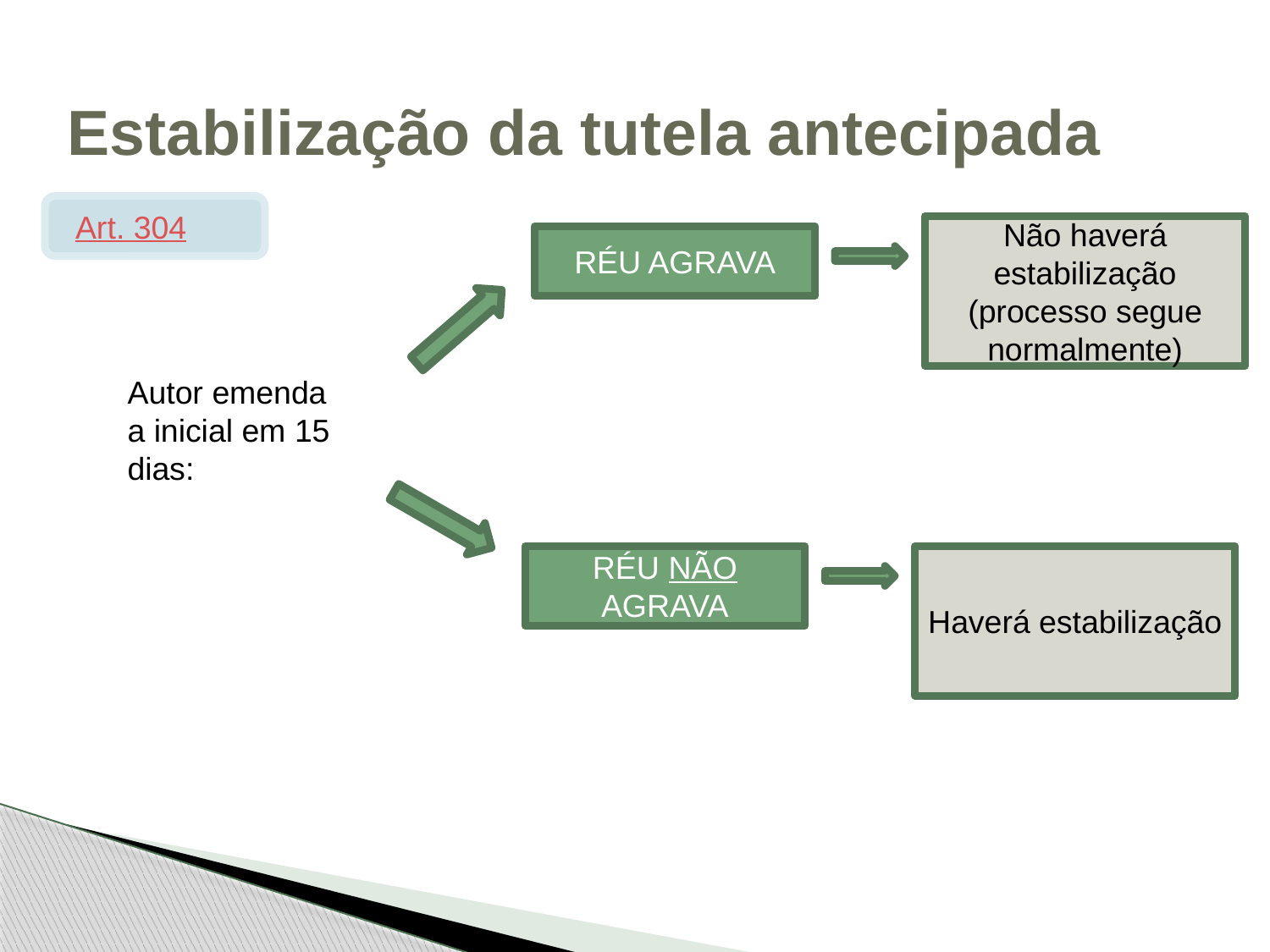

# Estabilização da tutela antecipada
Art. 304
Não haverá estabilização (processo segue normalmente)
RÉU AGRAVA

Autor emenda a inicial em 15 dias:

RÉU NÃO AGRAVA
Haverá estabilização